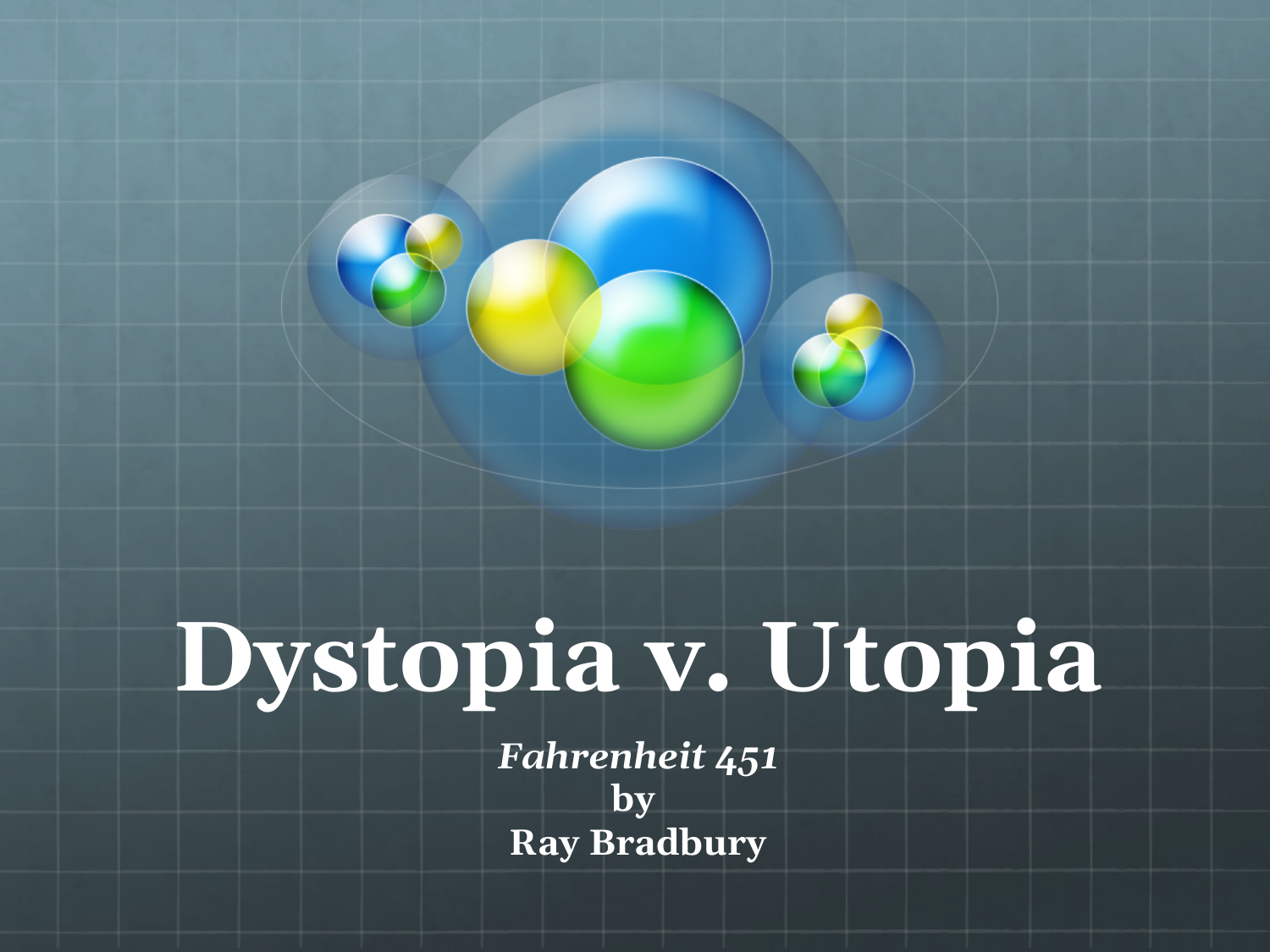

# Dystopia v. Utopia
Fahrenheit 451
by
Ray Bradbury